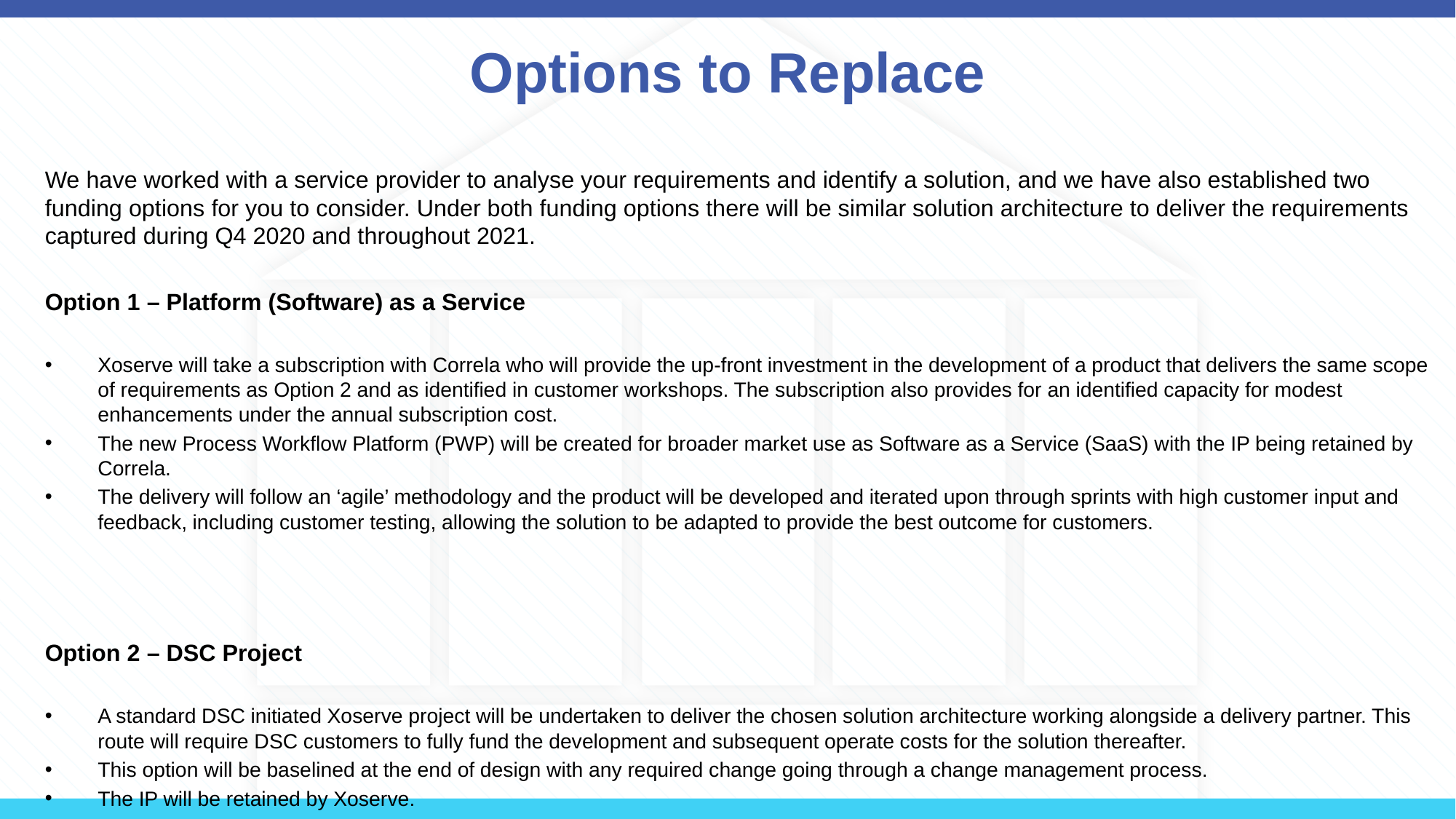

# Options to Replace
We have worked with a service provider to analyse your requirements and identify a solution, and we have also established two funding options for you to consider. Under both funding options there will be similar solution architecture to deliver the requirements captured during Q4 2020 and throughout 2021.

Option 1 – Platform (Software) as a Service

Xoserve will take a subscription with Correla who will provide the up-front investment in the development of a product that delivers the same scope of requirements as Option 2 and as identified in customer workshops. The subscription also provides for an identified capacity for modest enhancements under the annual subscription cost.
The new Process Workflow Platform (PWP) will be created for broader market use as Software as a Service (SaaS) with the IP being retained by Correla.
The delivery will follow an ‘agile’ methodology and the product will be developed and iterated upon through sprints with high customer input and feedback, including customer testing, allowing the solution to be adapted to provide the best outcome for customers.

Option 2 – DSC Project

A standard DSC initiated Xoserve project will be undertaken to deliver the chosen solution architecture working alongside a delivery partner. This route will require DSC customers to fully fund the development and subsequent operate costs for the solution thereafter.
This option will be baselined at the end of design with any required change going through a change management process.
The IP will be retained by Xoserve.